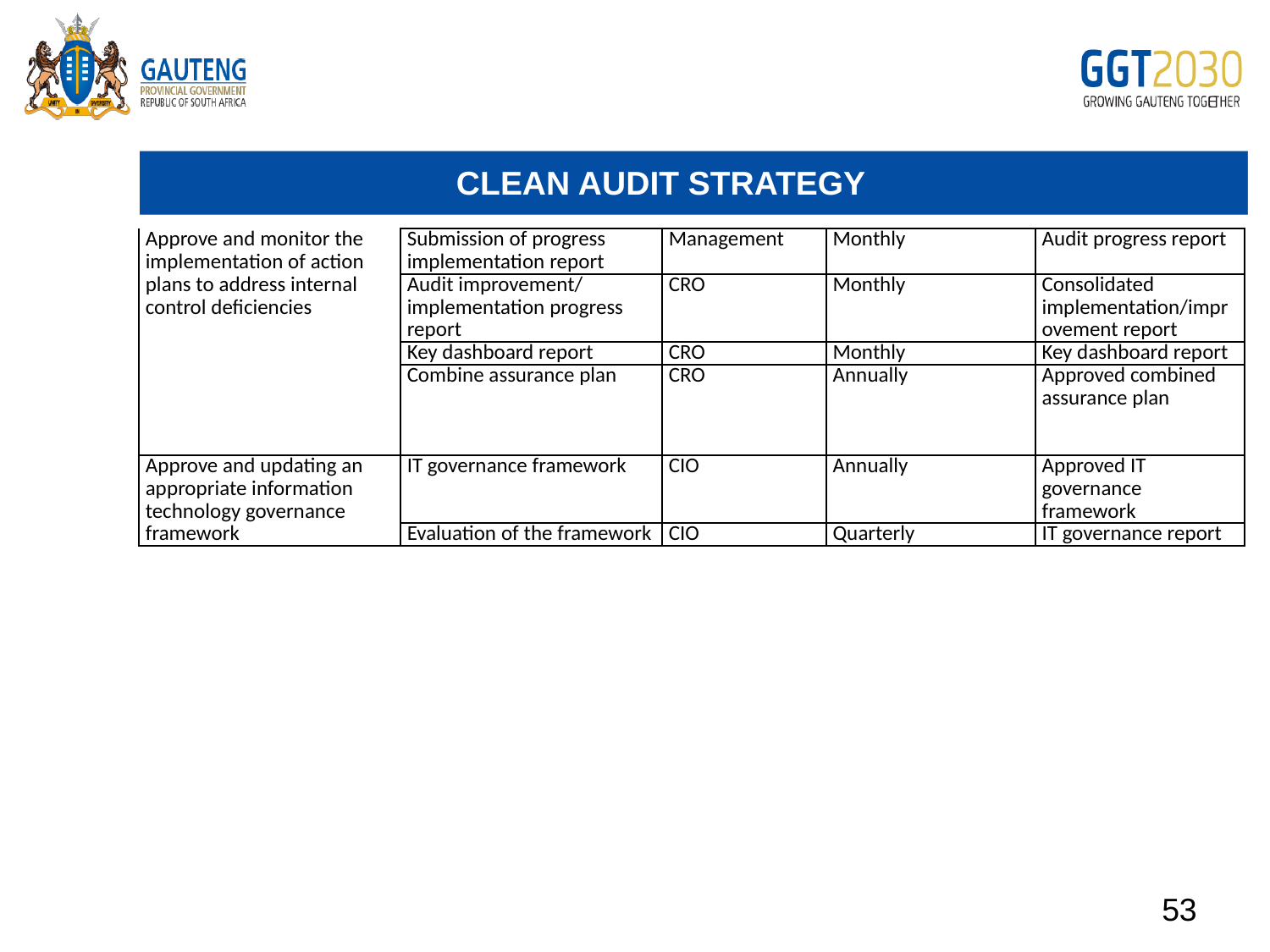

# CLEAN AUDIT STRATEGY
| Approve and monitor the implementation of action plans to address internal control deficiencies | Submission of progress implementation report | Management | Monthly | Audit progress report |
| --- | --- | --- | --- | --- |
|  | Audit improvement/ implementation progress report | CRO | Monthly | Consolidated implementation/improvement report |
|  | Key dashboard report | CRO | Monthly | Key dashboard report |
|  | Combine assurance plan | CRO | Annually | Approved combined assurance plan |
| Approve and updating an appropriate information technology governance framework | IT governance framework | CIO | Annually | Approved IT governance framework |
|  | Evaluation of the framework | CIO | Quarterly | IT governance report |
53